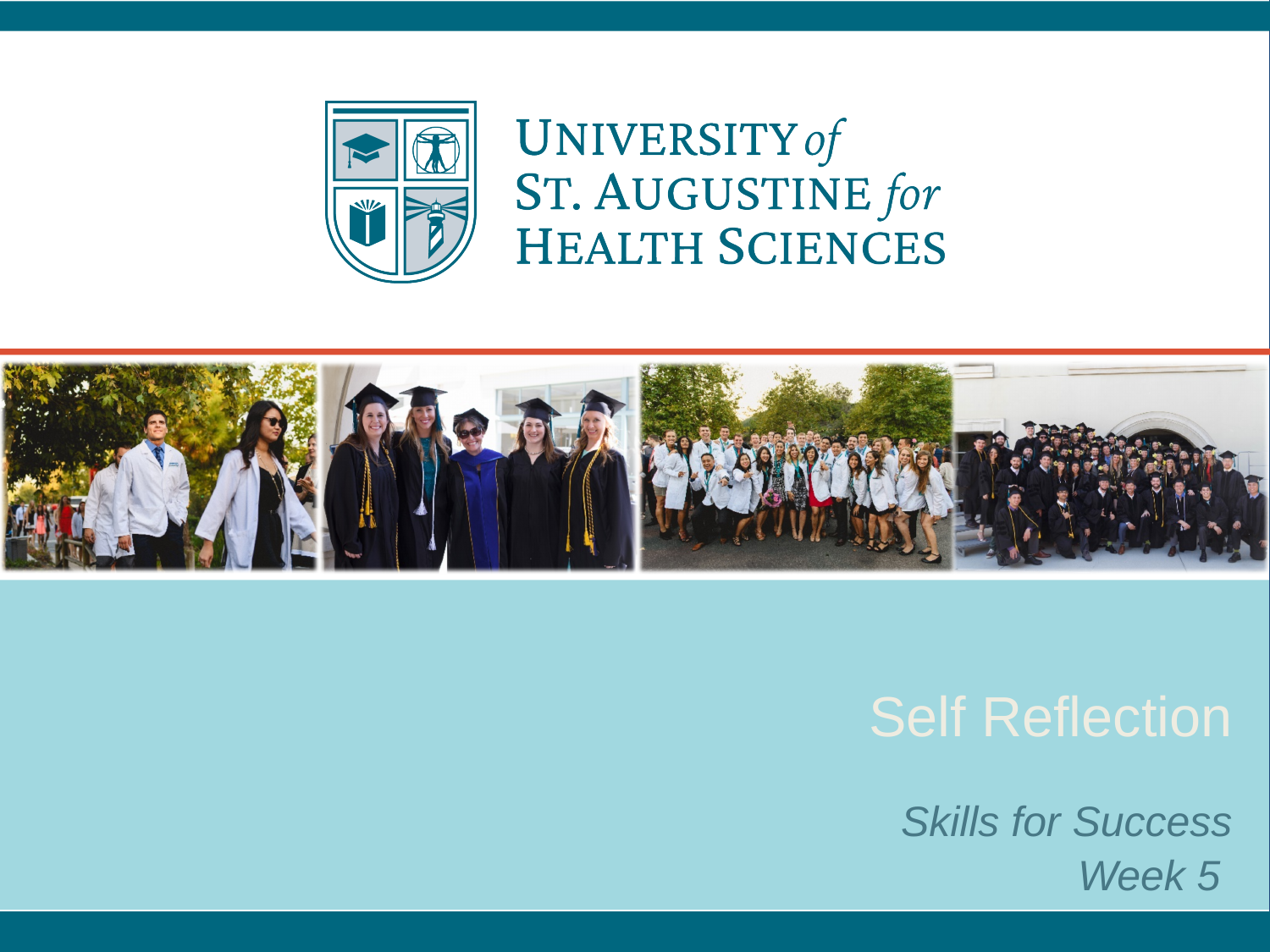

Self Reflection
Skills for Success
 Week 5